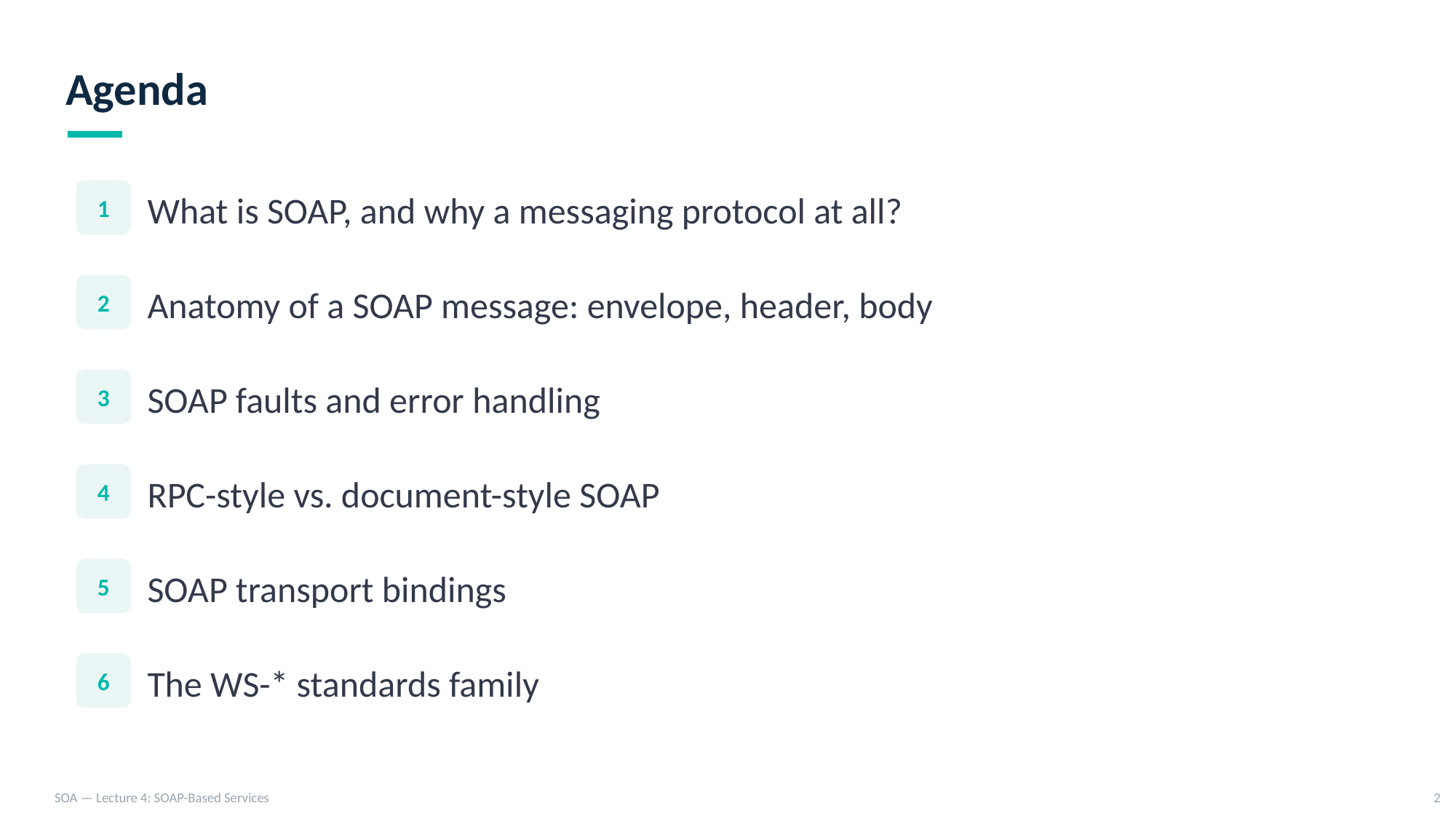

Agenda

What is SOAP, and why a messaging protocol at all?

1
Anatomy of a SOAP message: envelope, header, body

2
SOAP faults and error handling

3
RPC-style vs. document-style SOAP

4
SOAP transport bindings

5
The WS-* standards family

6
SOA — Lecture 4: SOAP-Based Services
2